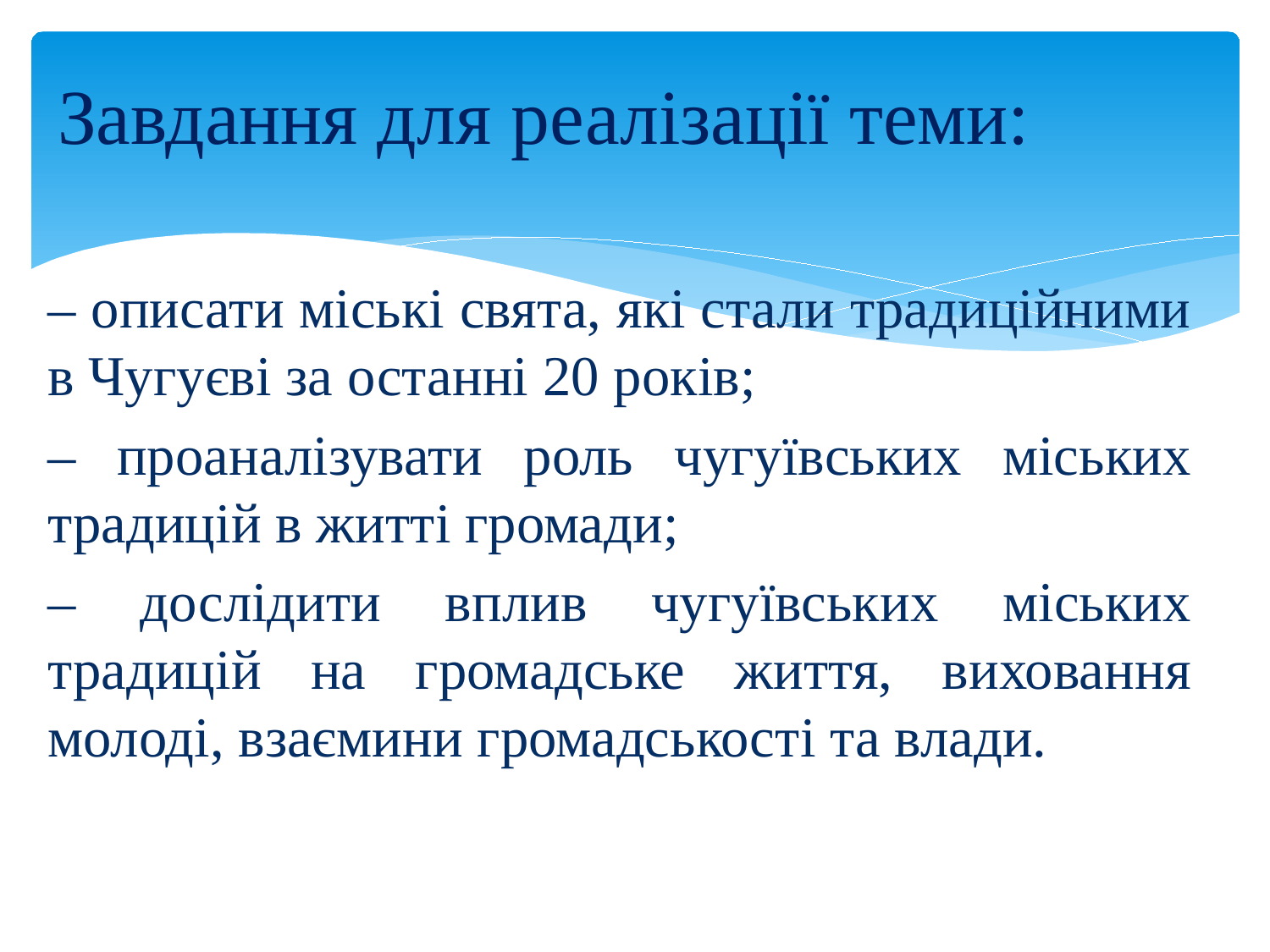

# Завдання для реалізації теми:

– описати міські свята, які стали традиційними в Чугуєві за останні 20 років;
– проаналізувати роль чугуївських міських традицій в житті громади;
– дослідити вплив чугуївських міських традицій на громадське життя, виховання молоді, взаємини громадськості та влади.